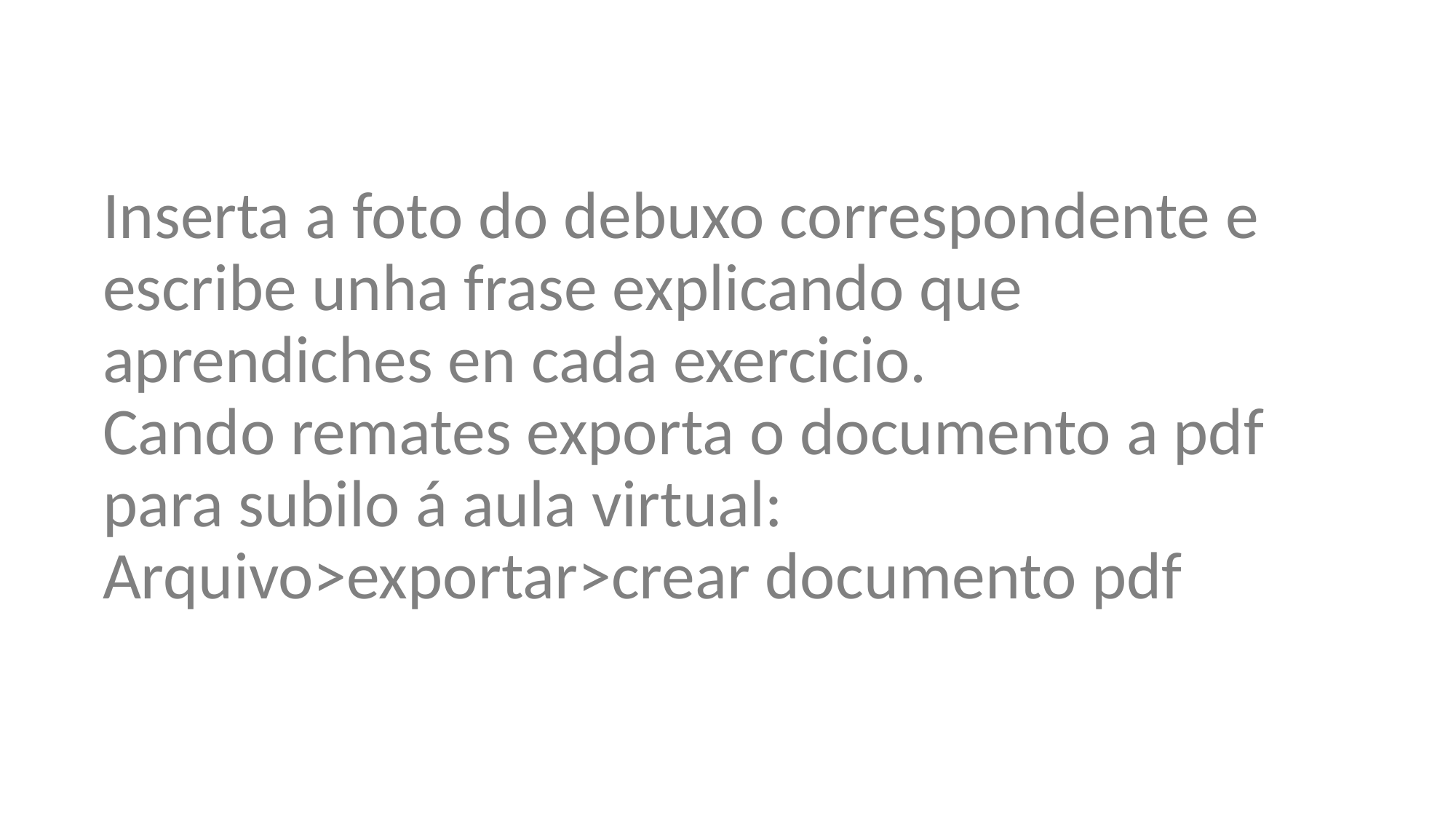

# Inserta a foto do debuxo correspondente e escribe unha frase explicando que aprendiches en cada exercicio. Cando remates exporta o documento a pdf para subilo á aula virtual: Arquivo>exportar>crear documento pdf